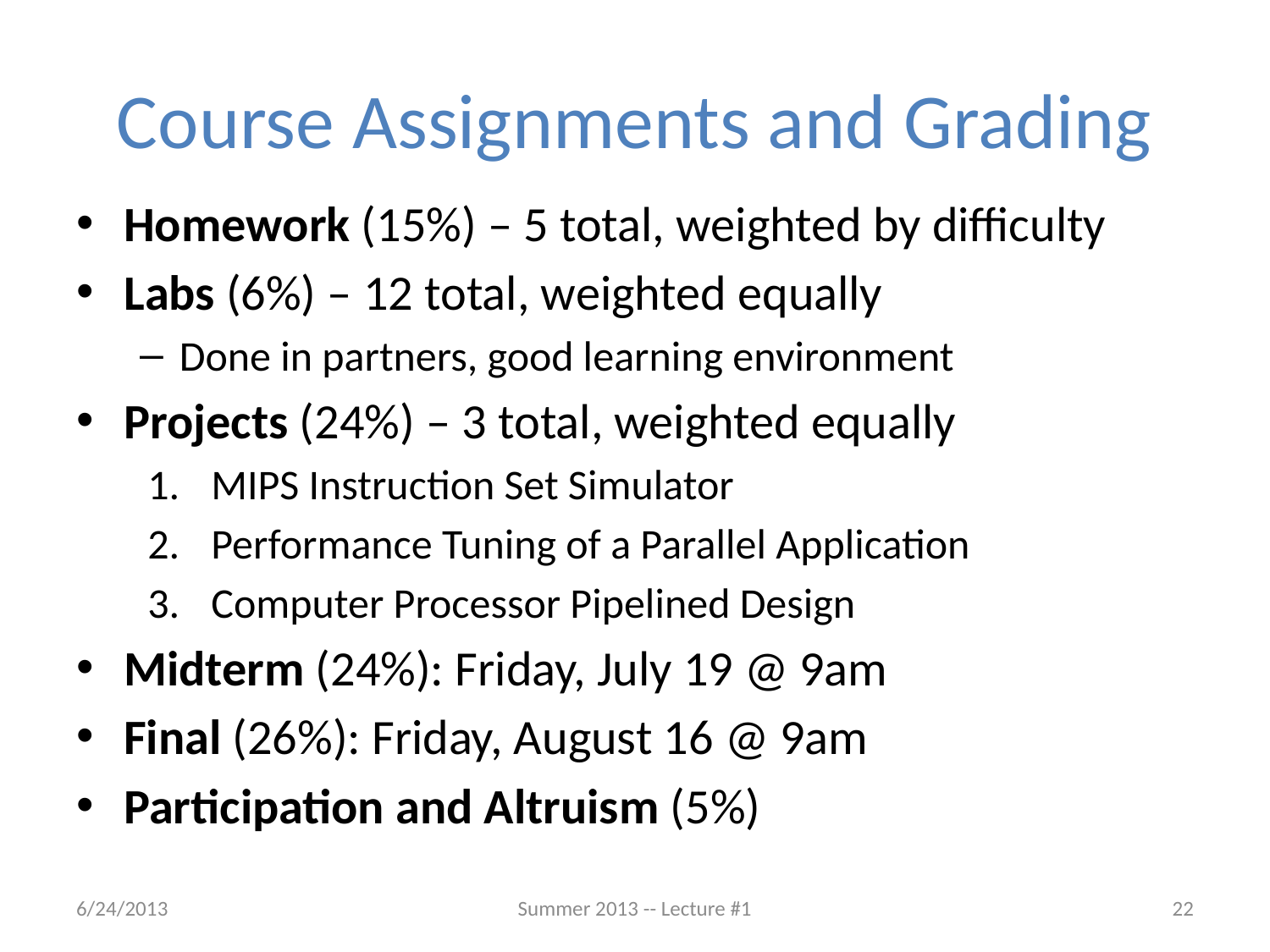

# Course Assignments and Grading
Homework (15%) – 5 total, weighted by difficulty
Labs (6%) – 12 total, weighted equally
Done in partners, good learning environment
Projects (24%) – 3 total, weighted equally
MIPS Instruction Set Simulator
Performance Tuning of a Parallel Application
Computer Processor Pipelined Design
Midterm (24%): Friday, July 19 @ 9am
Final (26%): Friday, August 16 @ 9am
Participation and Altruism (5%)
6/24/2013
Summer 2013 -- Lecture #1
22